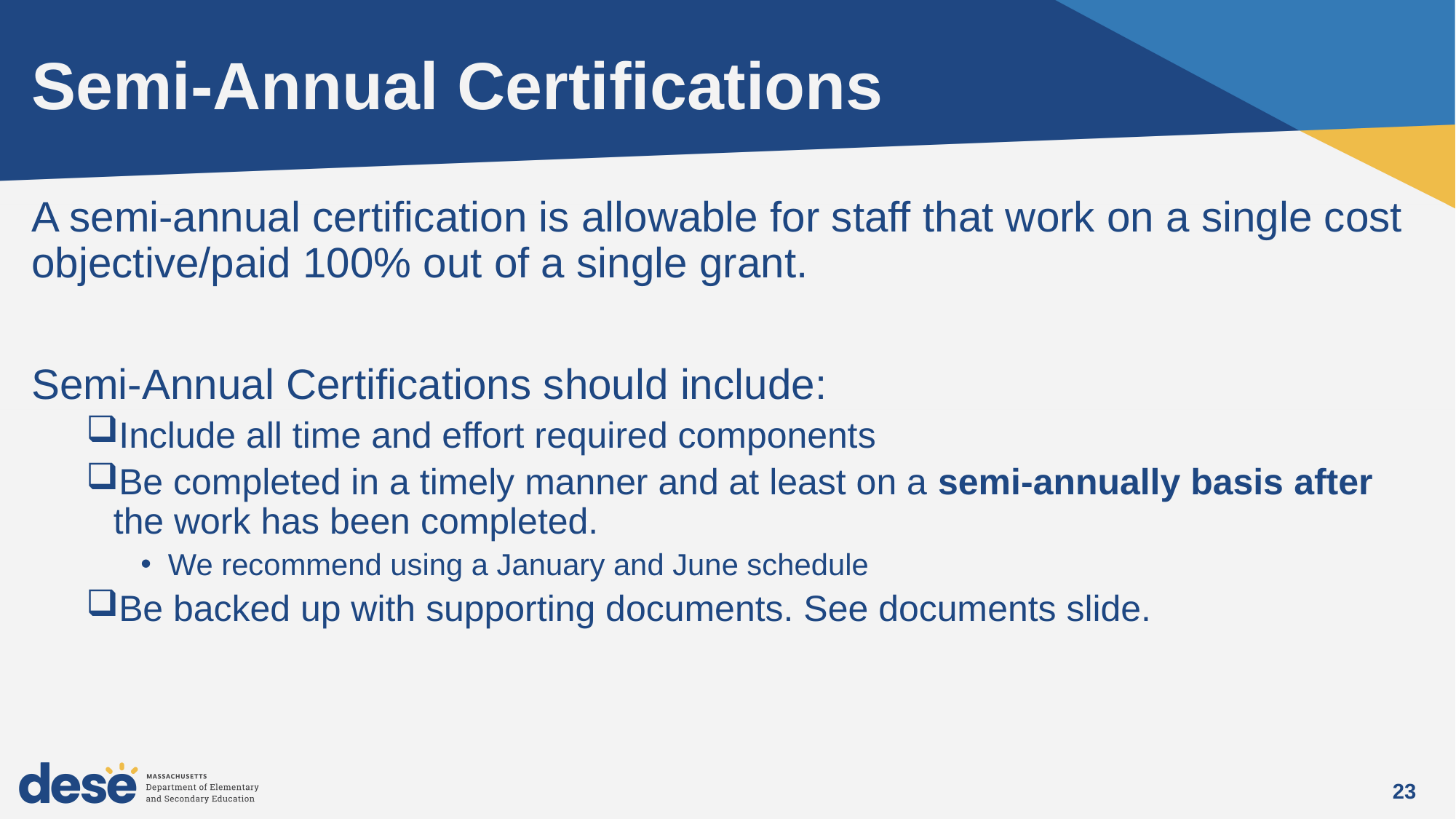

# Semi-Annual Certifications
A semi-annual certification is allowable for staff that work on a single cost objective/paid 100% out of a single grant.

Semi-Annual Certifications should include:
Include all time and effort required components
Be completed in a timely manner and at least on a semi-annually basis after the work has been completed.
We recommend using a January and June schedule
Be backed up with supporting documents. See documents slide.

23